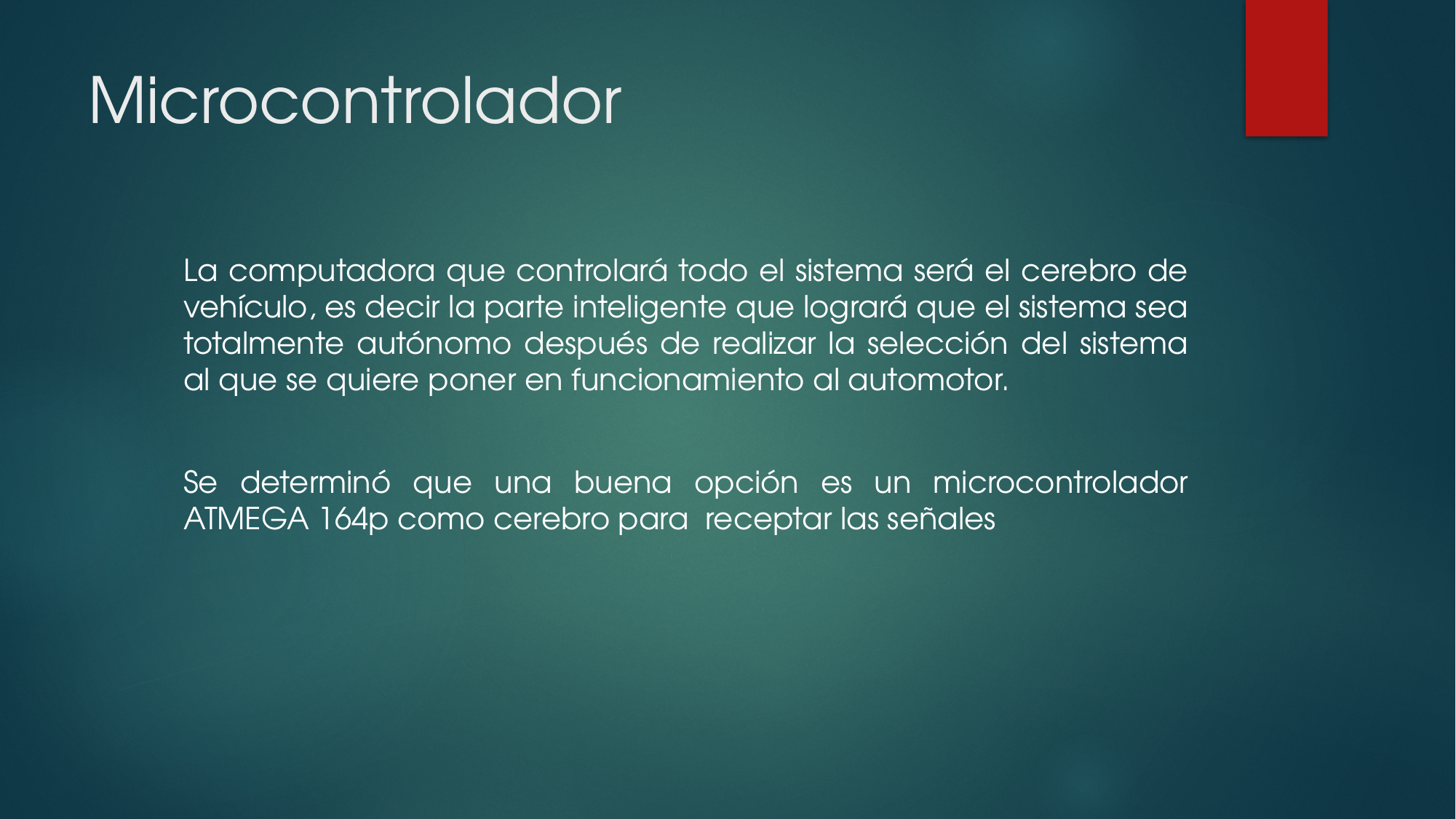

# Microcontrolador
	La computadora que controlará todo el sistema será el cerebro de vehículo, es decir la parte inteligente que logrará que el sistema sea totalmente autónomo después de realizar la selección del sistema al que se quiere poner en funcionamiento al automotor.

	Se determinó que una buena opción es un microcontrolador ATMEGA 164p como cerebro para  receptar las señales